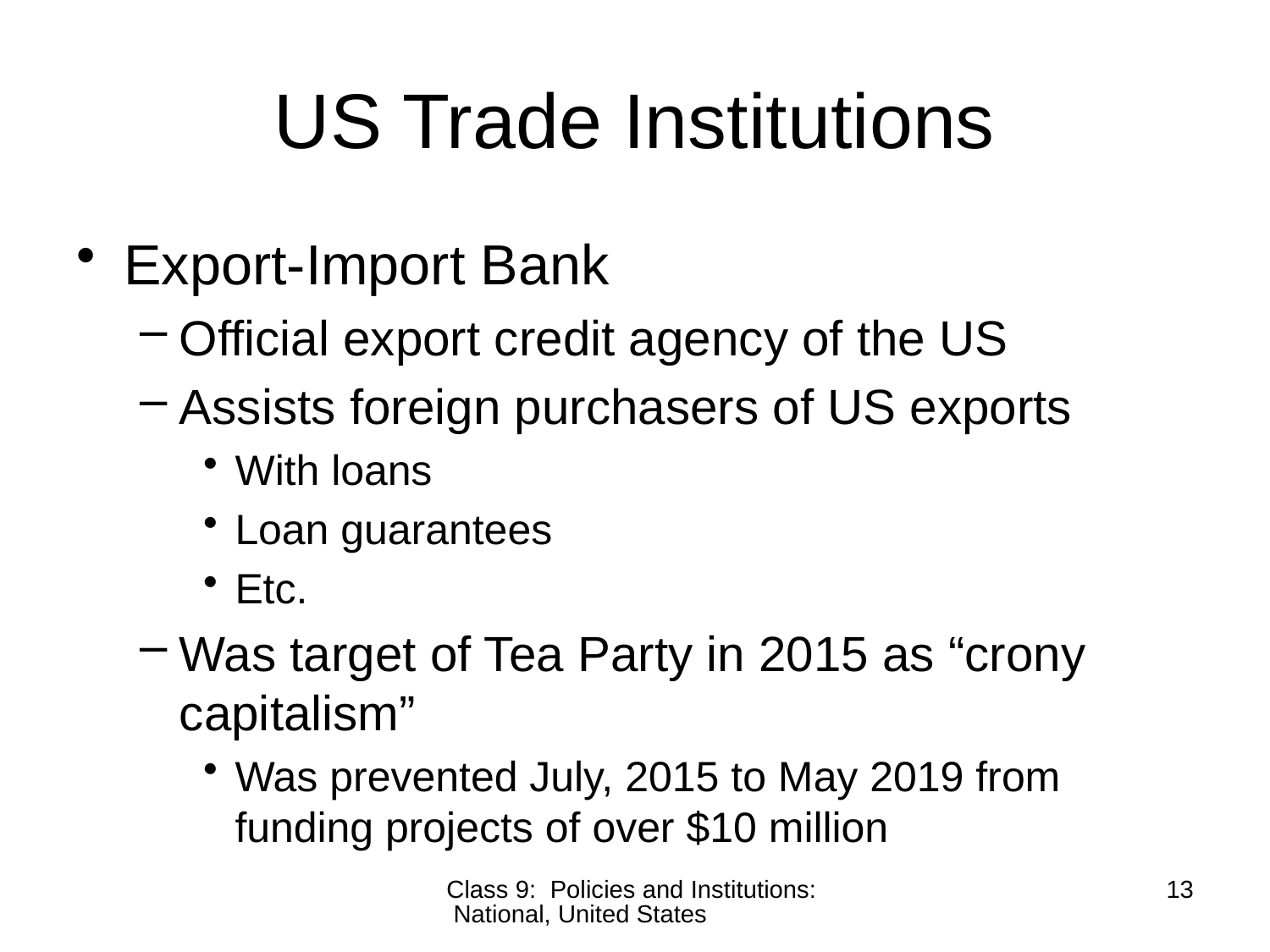

# US Trade Institutions
Export-Import Bank
Official export credit agency of the US
Assists foreign purchasers of US exports
With loans
Loan guarantees
Etc.
Was target of Tea Party in 2015 as “crony capitalism”
Was prevented July, 2015 to May 2019 from funding projects of over $10 million
Class 9:  Policies and Institutions: National, United States
13